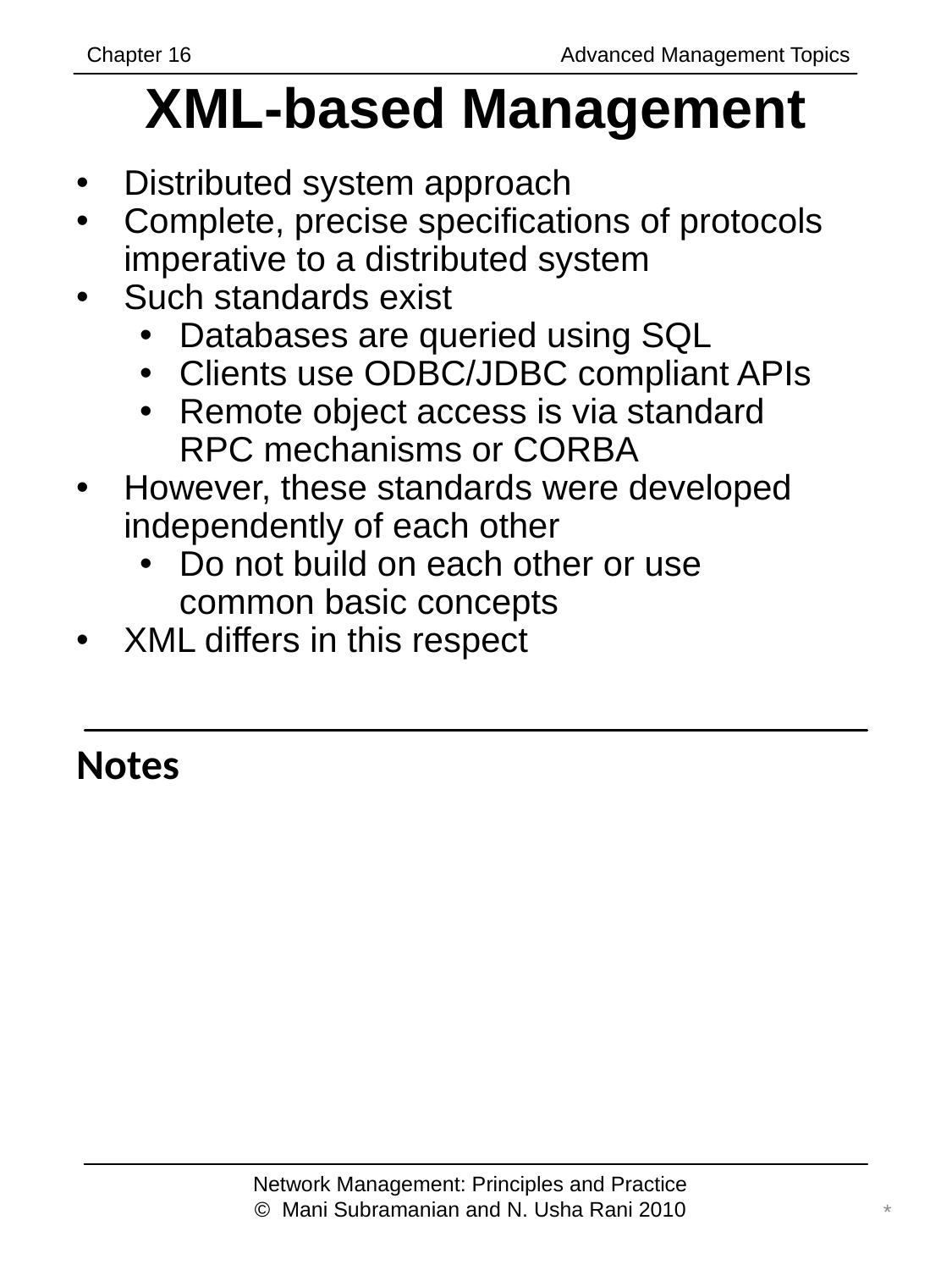

Chapter 16		     	                Advanced Management Topics
# XML-based Management
Distributed system approach
Complete, precise specifications of protocols imperative to a distributed system
Such standards exist
Databases are queried using SQL
Clients use ODBC/JDBC compliant APIs
Remote object access is via standard RPC mechanisms or CORBA
However, these standards were developed independently of each other
Do not build on each other or use common basic concepts
XML differs in this respect
Notes

Network Management: Principles and Practice
©  Mani Subramanian and N. Usha Rani 2010

*